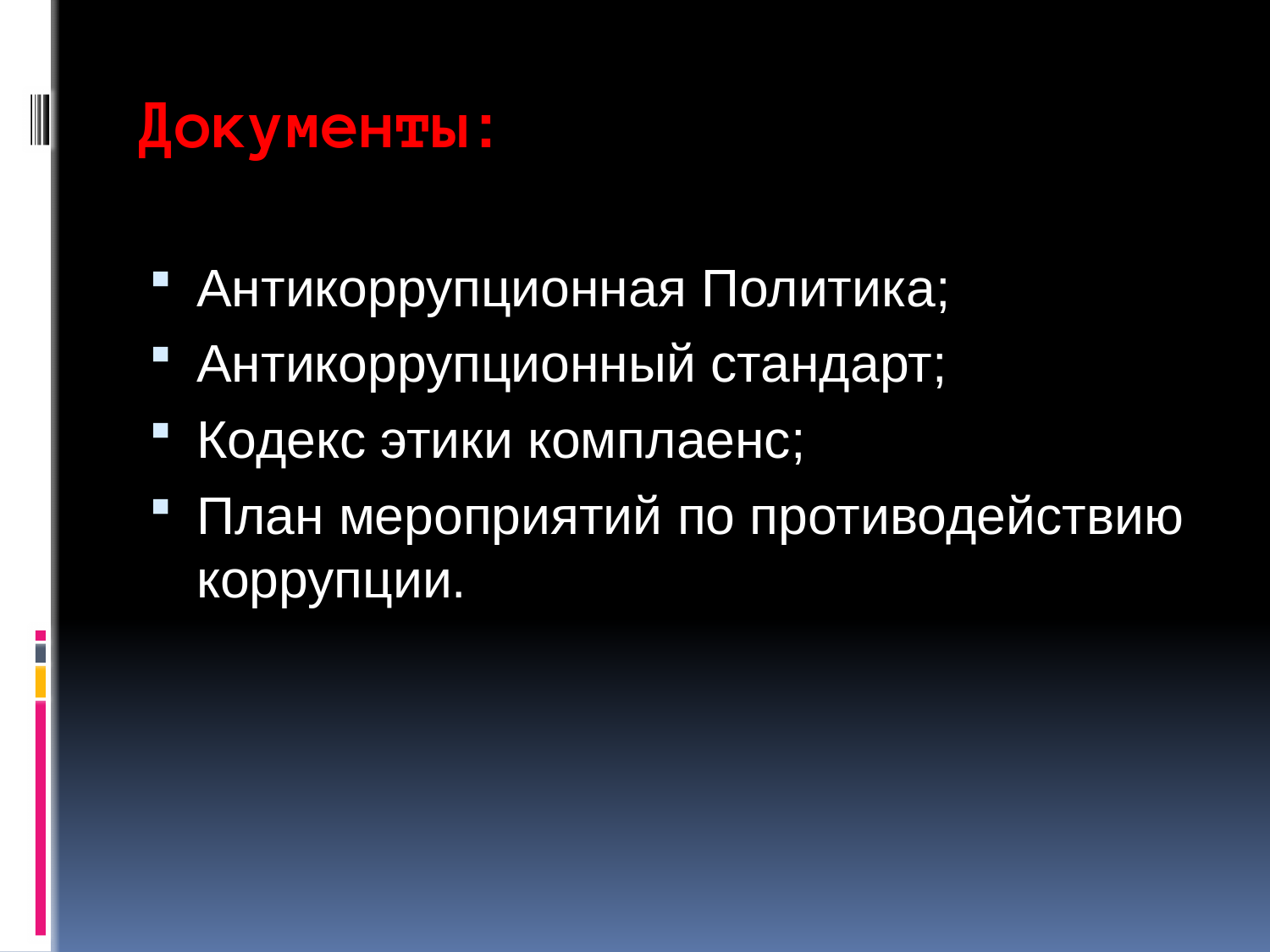

# Документы:
Антикоррупционная Политика;
Антикоррупционный стандарт;
Кодекс этики комплаенс;
План мероприятий по противодействию коррупции.